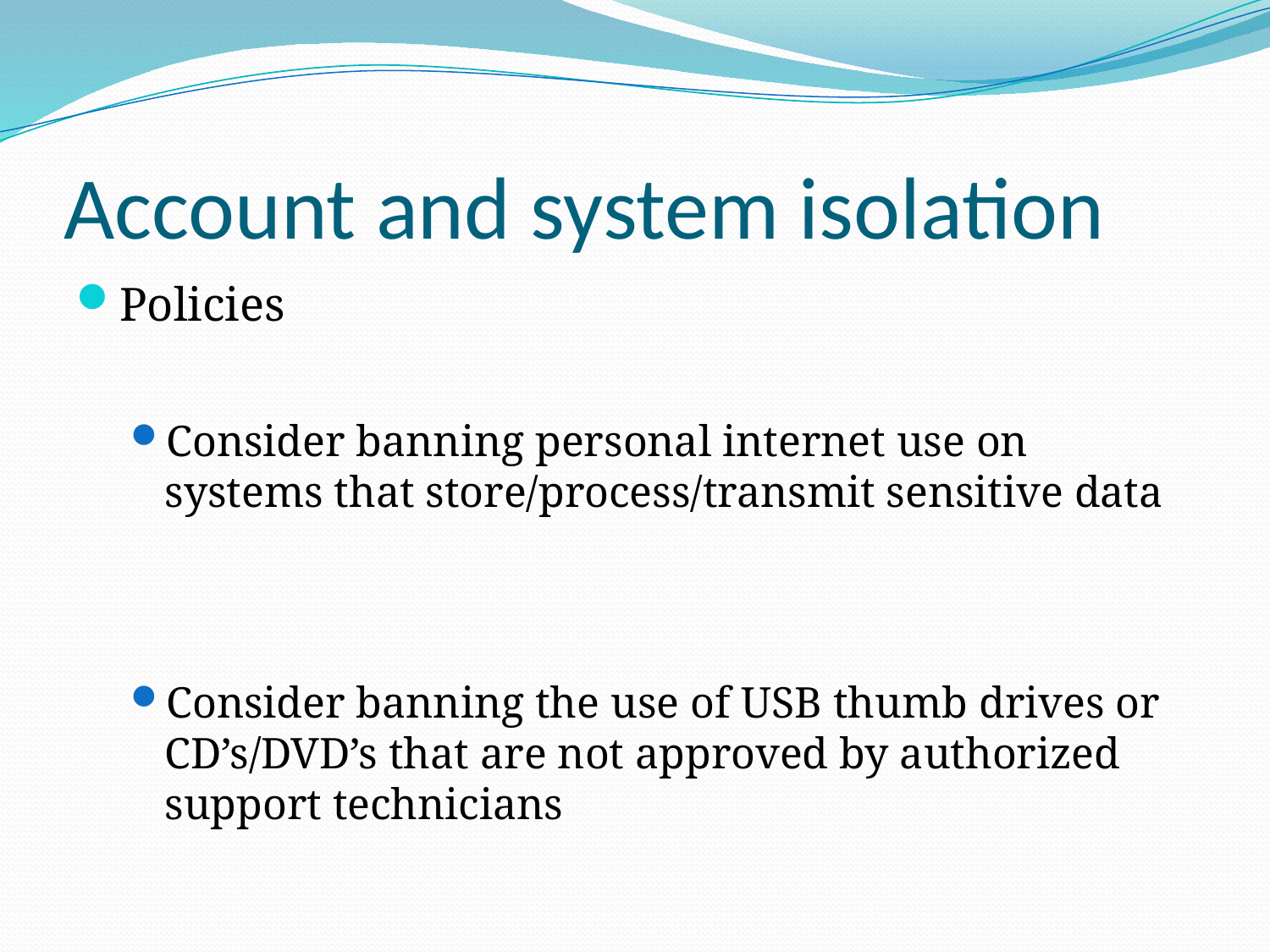

# Account and system isolation
Policies

Consider banning personal internet use on systems that store/process/transmit sensitive data

Consider banning the use of USB thumb drives or CD’s/DVD’s that are not approved by authorized support technicians